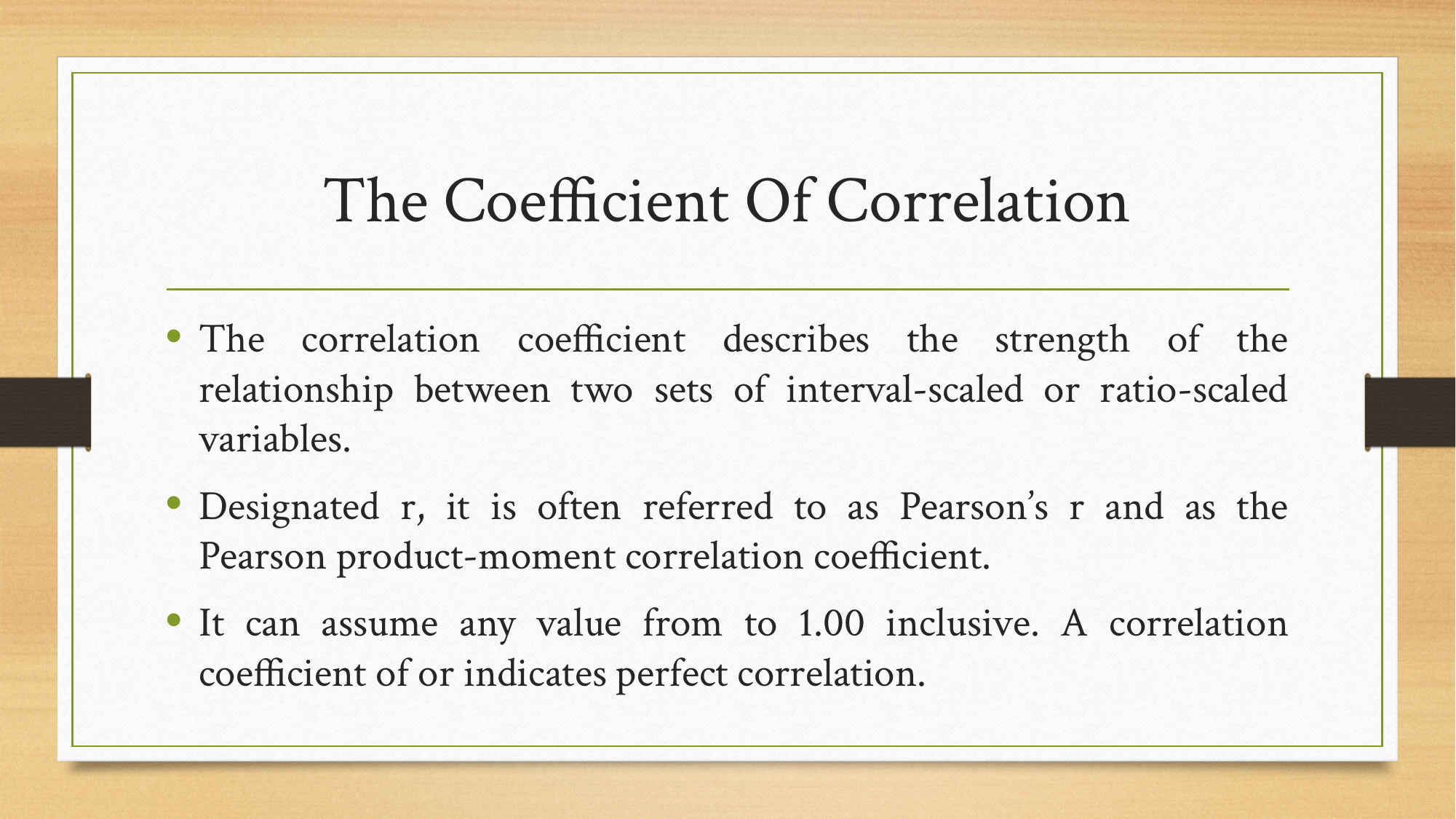

# The Coefficient Of Correlation
The correlation coefficient describes the strength of the relationship between two sets of interval-scaled or ratio-scaled variables.
Designated r, it is often referred to as Pearson’s r and as the Pearson product-moment correlation coefficient.
It can assume any value from to 1.00 inclusive. A correlation coefficient of or indicates perfect correlation.